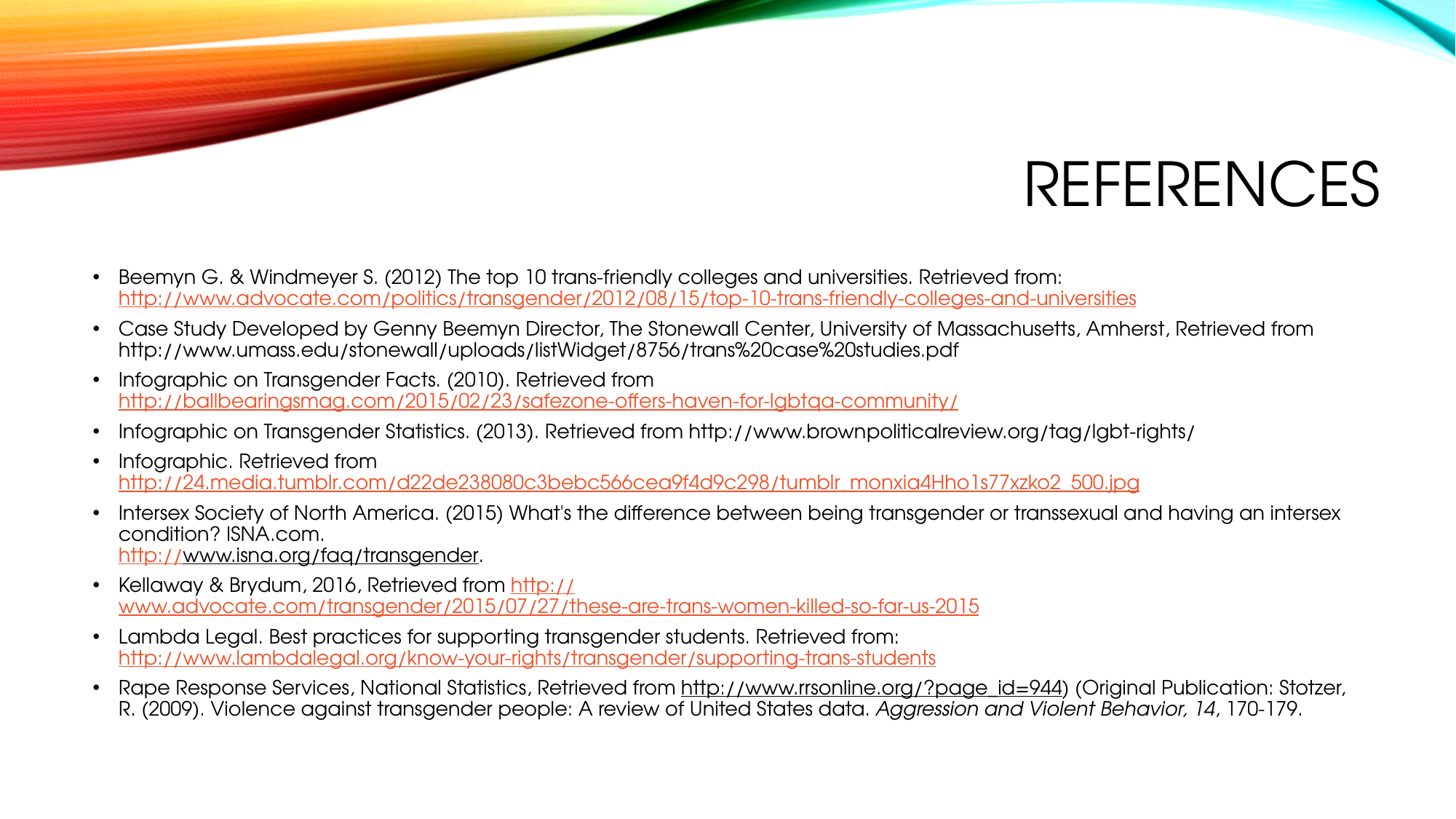

#
REFERENCES
Beemyn G. & Windmeyer S. (2012) The top 10 trans-friendly colleges and universities. Retrieved from: http://www.advocate.com/politics/transgender/2012/08/15/top-10-trans-friendly-colleges-and-universities
Case Study Developed by Genny Beemyn Director, The Stonewall Center, University of Massachusetts, Amherst, Retrieved from http://www.umass.edu/stonewall/uploads/listWidget/8756/trans%20case%20studies.pdf
Infographic on Transgender Facts. (2010). Retrieved from http://ballbearingsmag.com/2015/02/23/safezone-offers-haven-for-lgbtqa-community/
Infographic on Transgender Statistics. (2013). Retrieved from http://www.brownpoliticalreview.org/tag/lgbt-rights/
Infographic. Retrieved from http://24.media.tumblr.com/d22de238080c3bebc566cea9f4d9c298/tumblr_monxia4Hho1s77xzko2_500.jpg
Intersex Society of North America. (2015) What's the difference between being transgender or transsexual and having an intersex condition? ISNA.com.
http://www.isna.org/faq/transgender.
Kellaway & Brydum, 2016, Retrieved from http://www.advocate.com/transgender/2015/07/27/these-are-trans-women-killed-so-far-us-2015
Lambda Legal. Best practices for supporting transgender students. Retrieved from: http://www.lambdalegal.org/know-your-rights/transgender/supporting-trans-students
Rape Response Services, National Statistics, Retrieved from http://www.rrsonline.org/?page_id=944) (Original Publication: Stotzer, R. (2009). Violence against transgender people: A review of United States data. Aggression and Violent Behavior, 14, 170-179.